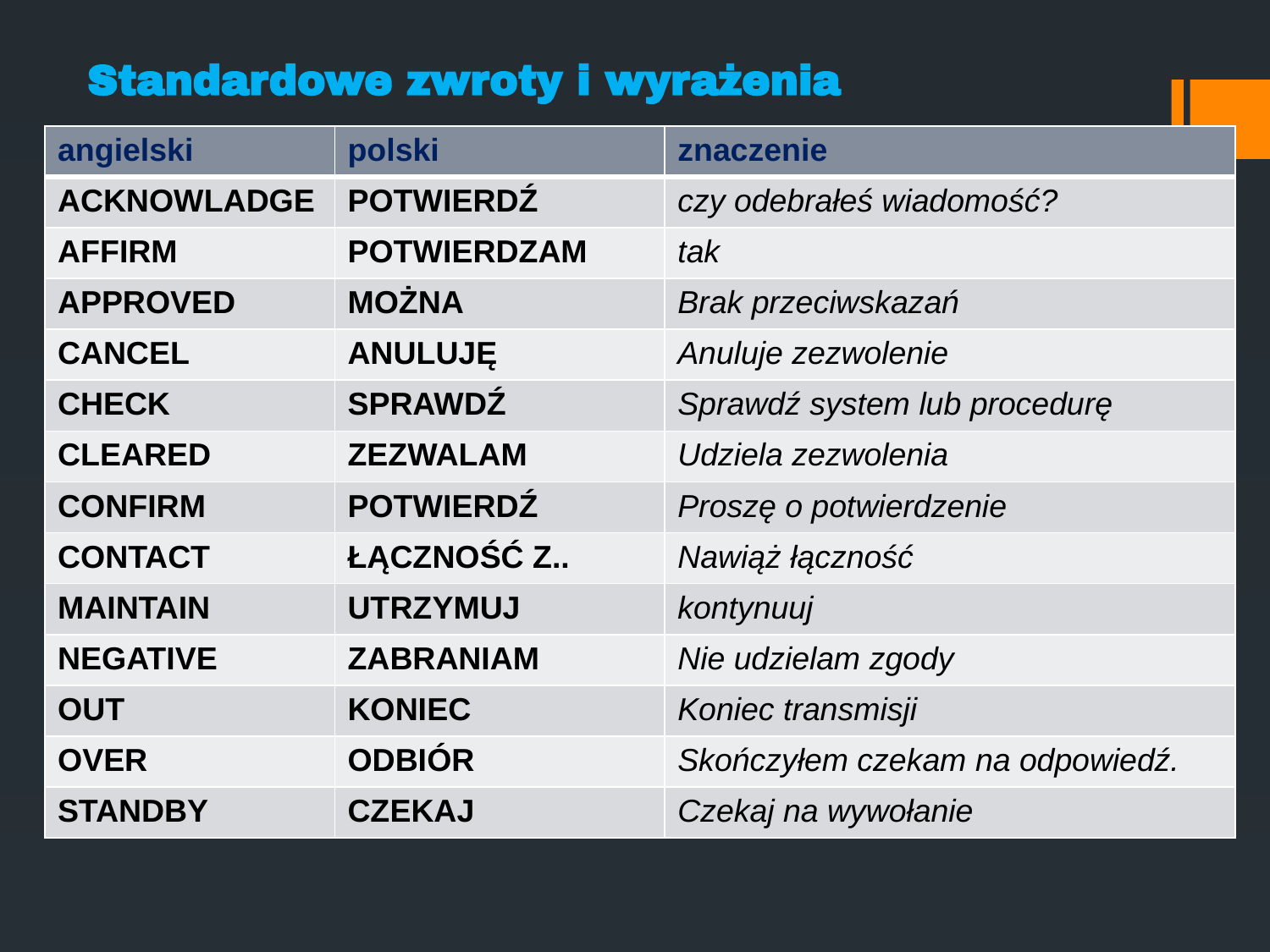

Standardowe zwroty i wyrażenia
| angielski | polski | znaczenie |
| --- | --- | --- |
| ACKNOWLADGE | POTWIERDŹ | czy odebrałeś wiadomość? |
| AFFIRM | POTWIERDZAM | tak |
| APPROVED | MOŻNA | Brak przeciwskazań |
| CANCEL | ANULUJĘ | Anuluje zezwolenie |
| CHECK | SPRAWDŹ | Sprawdź system lub procedurę |
| CLEARED | ZEZWALAM | Udziela zezwolenia |
| CONFIRM | POTWIERDŹ | Proszę o potwierdzenie |
| CONTACT | ŁĄCZNOŚĆ Z.. | Nawiąż łączność |
| MAINTAIN | UTRZYMUJ | kontynuuj |
| NEGATIVE | ZABRANIAM | Nie udzielam zgody |
| OUT | KONIEC | Koniec transmisji |
| OVER | ODBIÓR | Skończyłem czekam na odpowiedź. |
| STANDBY | CZEKAJ | Czekaj na wywołanie |